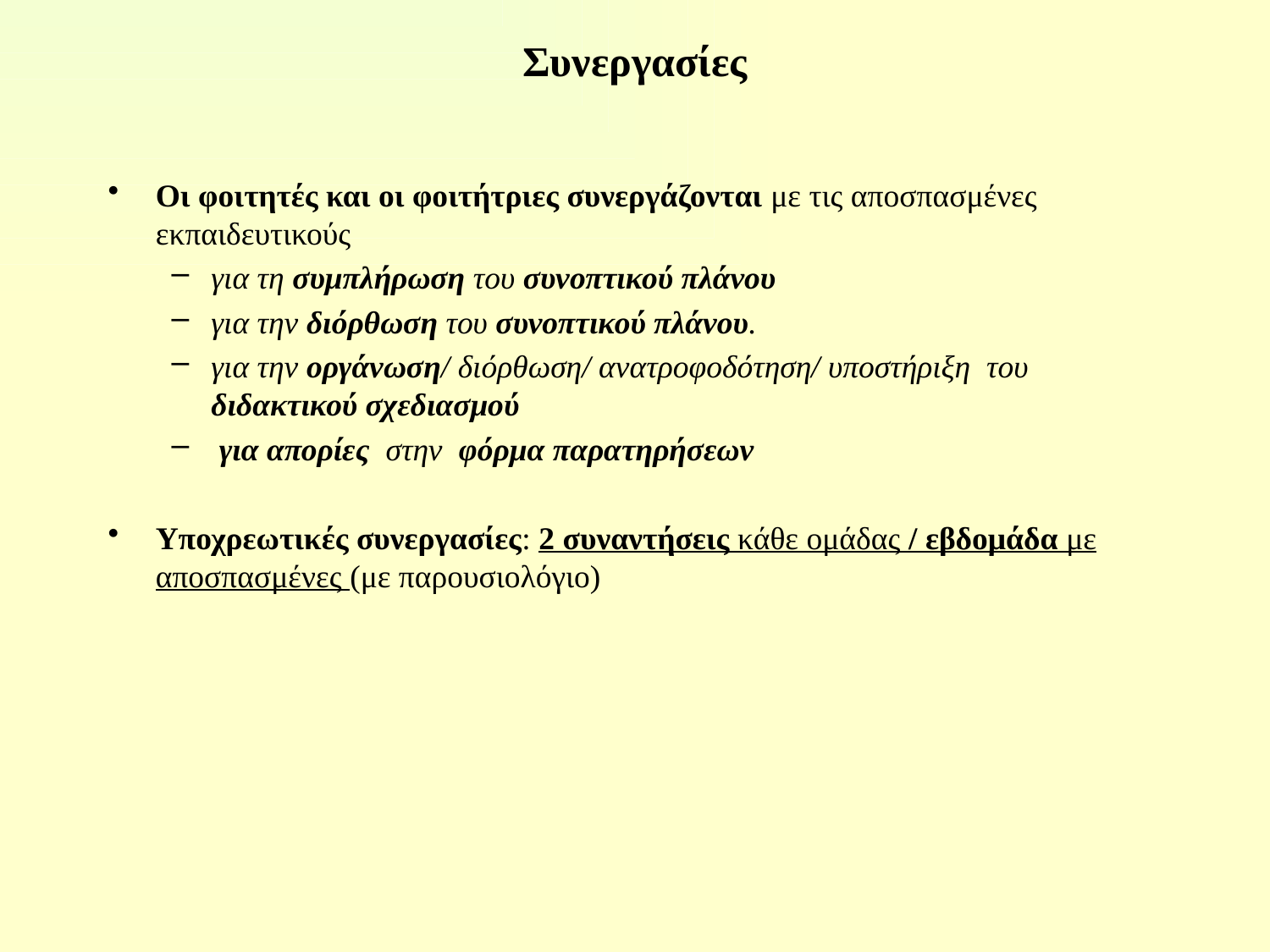

# Συνεργασίες
Οι φοιτητές και οι φοιτήτριες συνεργάζονται με τις αποσπασμένες εκπαιδευτικούς
για τη συμπλήρωση του συνοπτικού πλάνου
για την διόρθωση του συνοπτικού πλάνου.
για την οργάνωση/ διόρθωση/ ανατροφοδότηση/ υποστήριξη  του διδακτικού σχεδιασμού
 για απορίες  στην  φόρμα παρατηρήσεων

Υποχρεωτικές συνεργασίες: 2 συναντήσεις κάθε ομάδας / εβδομάδα με αποσπασμένες (με παρουσιολόγιο)